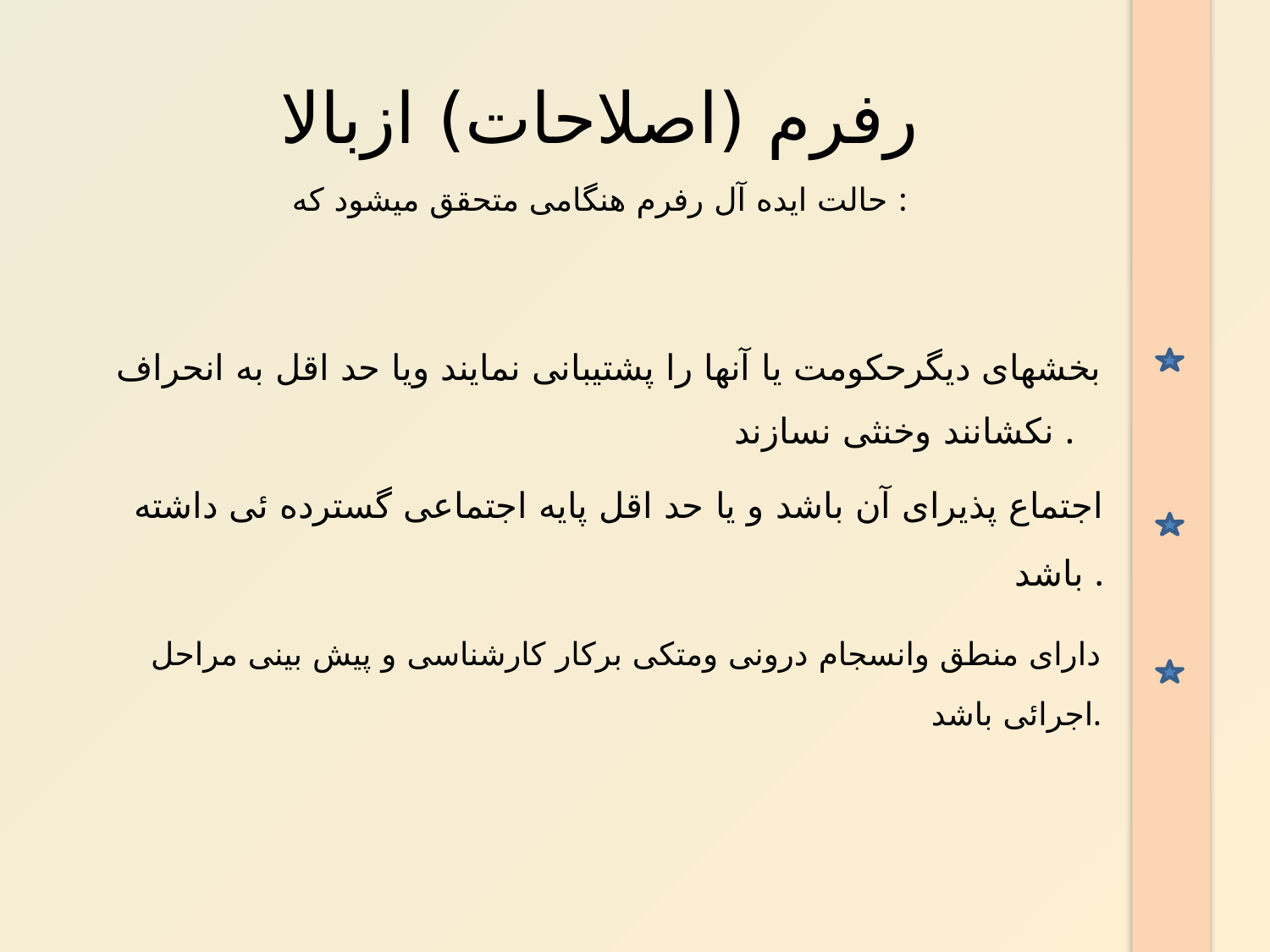

رفرم (اصلاحات) ازبالا
حالت ایده آل رفرم هنگامی متحقق میشود که :
بخشهای دیگرحکومت یا آنها را پشتیبانی نمایند ویا حد اقل به انحراف نکشانند وخنثی نسازند .

اجتماع پذیرای آن باشد و یا حد اقل پایه اجتماعی گسترده ئی داشته باشد .

دارای منطق وانسجام درونی ومتکی برکار کارشناسی و پیش بینی مراحل اجرائی باشد.